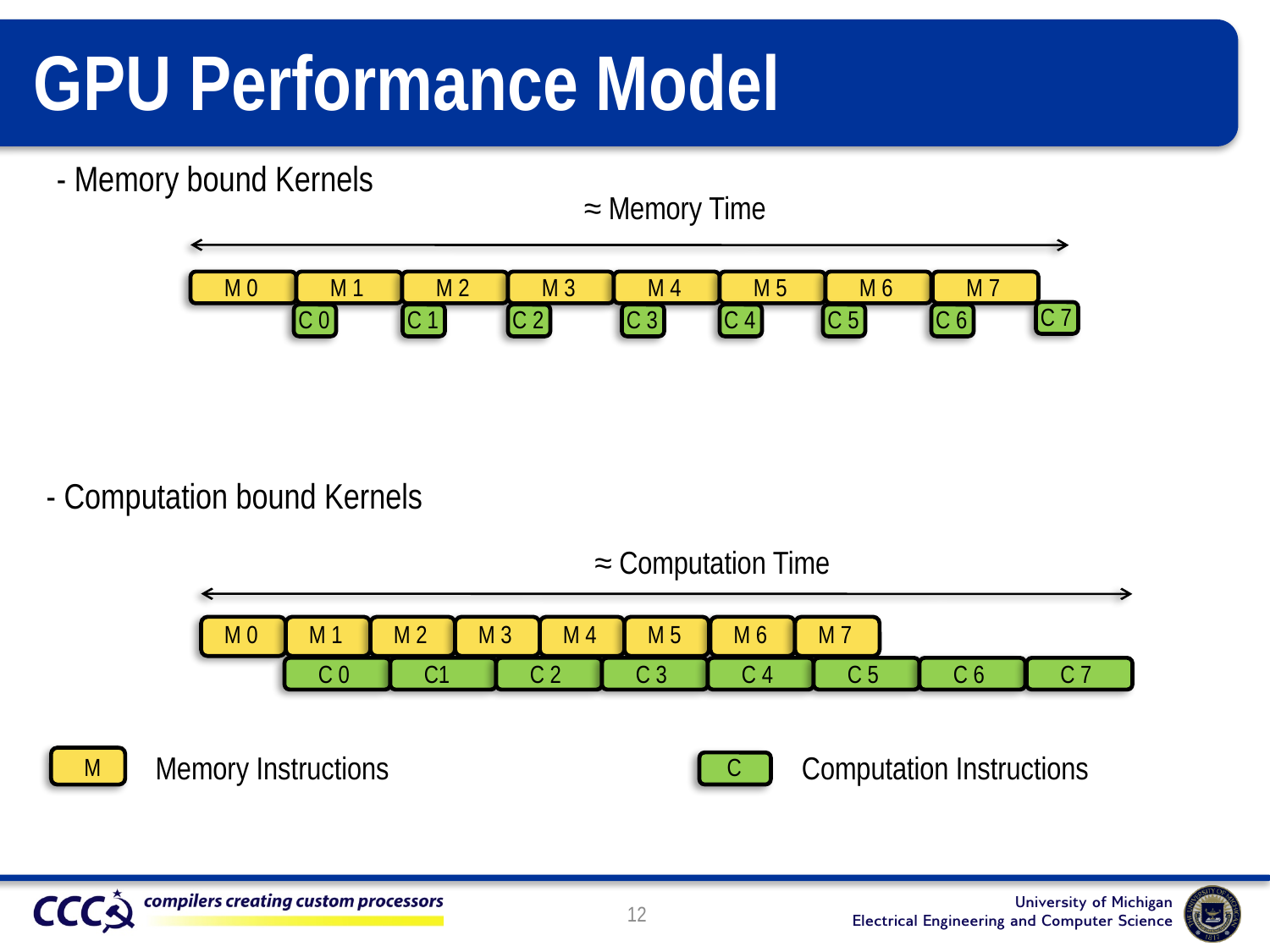

# GPU Performance Model
- Memory bound Kernels
≈ Memory Time
M 0
M 1
M 2
M 3
M 4
M 5
M 6
M 7

C 7
C 0
C 1
C 2
C 3
C 4
C 5
C 6

- Computation bound Kernels
≈ Computation Time
M 0
M 1
M 2
M 3
M 4
M 5
M 6
M 7

C 0
C1
C 2
C 3
C 4
C 5
C 6
C 7

Memory Instructions
Computation Instructions
M
C